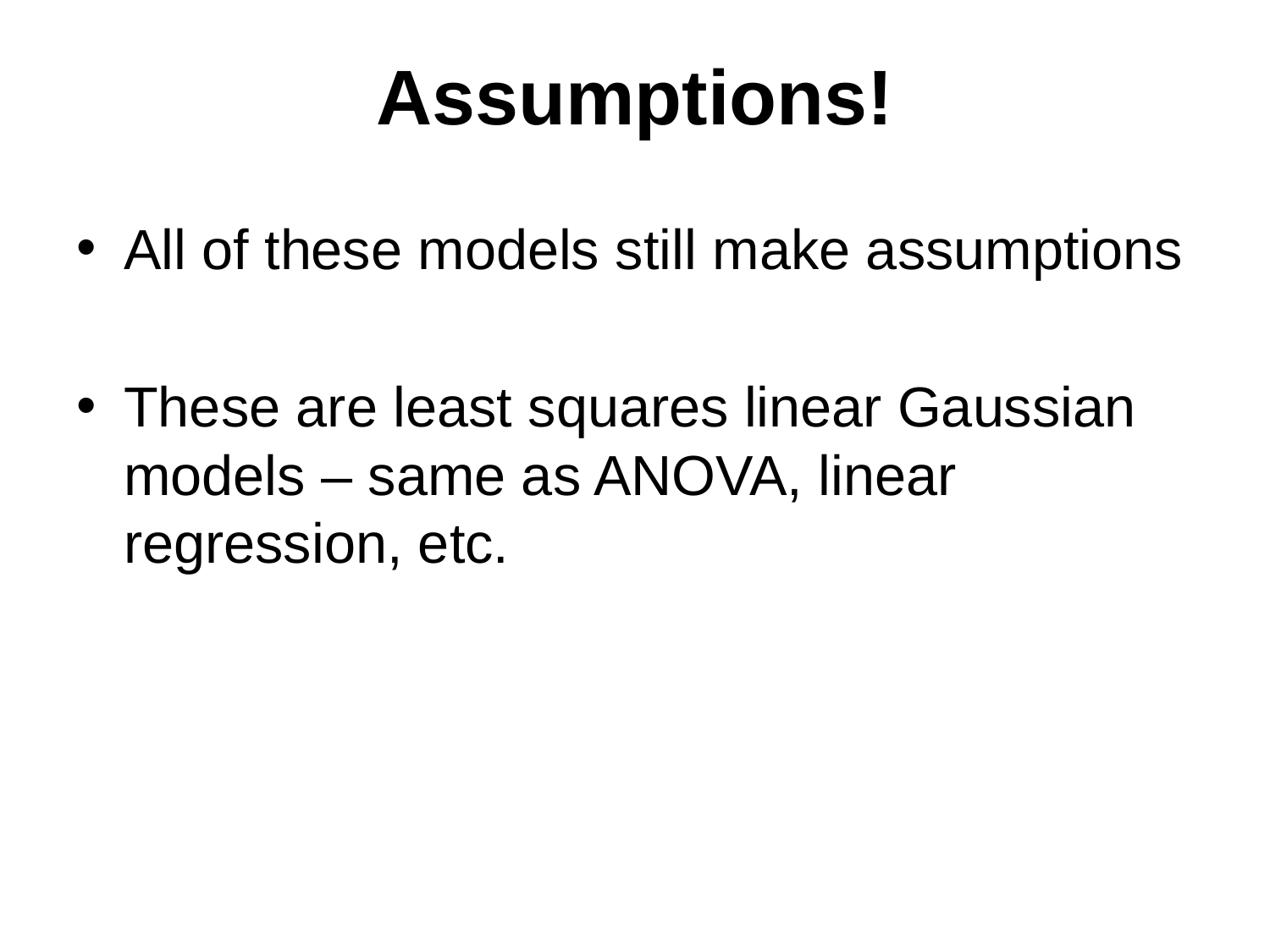

# Assumptions!
All of these models still make assumptions

These are least squares linear Gaussian models – same as ANOVA, linear regression, etc.